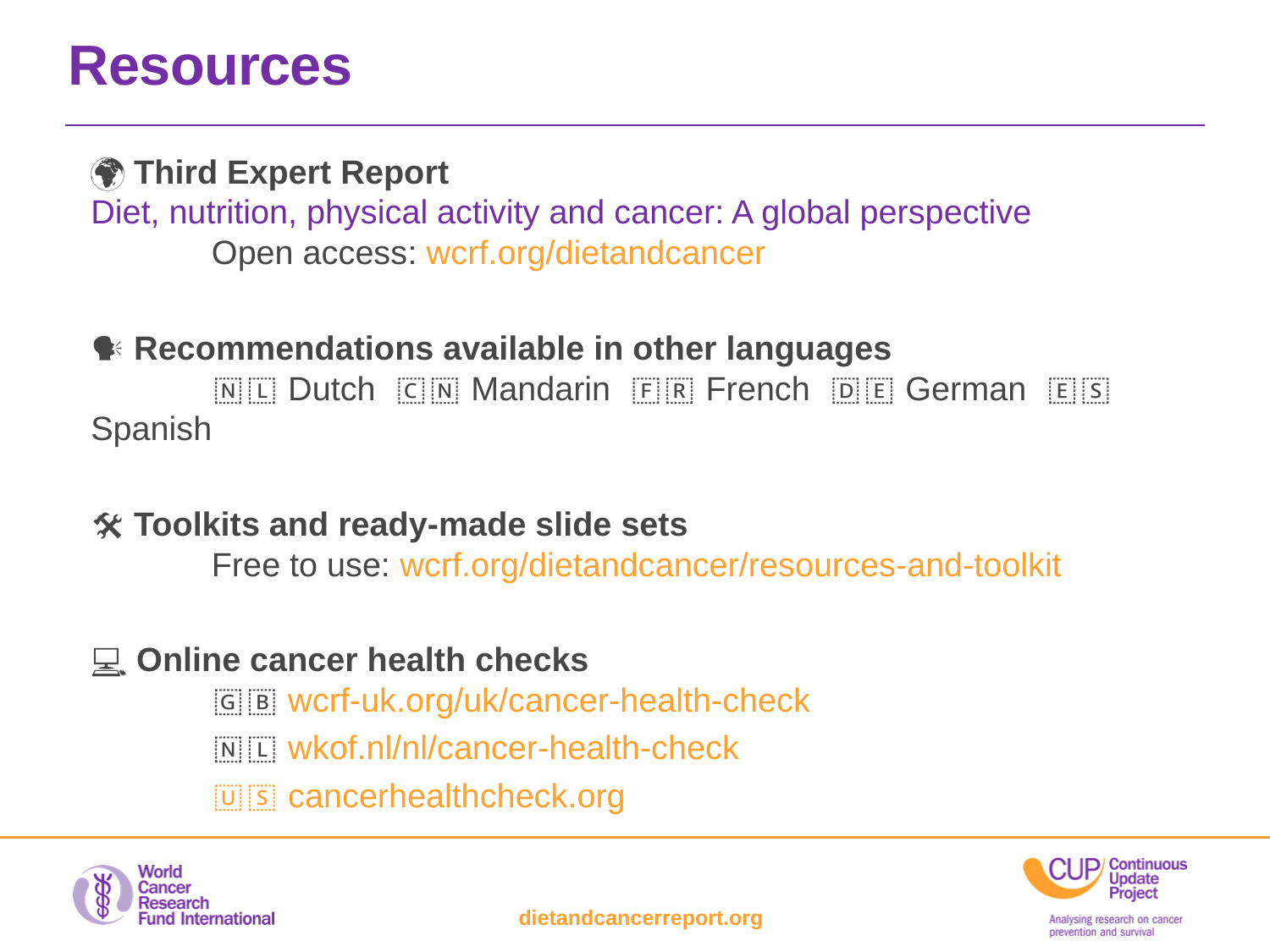

Resources
🌍 Third Expert Report
Diet, nutrition, physical activity and cancer: A global perspective
	Open access: wcrf.org/dietandcancer

🗣 Recommendations available in other languages
	🇳🇱 Dutch  🇨🇳 Mandarin  🇫🇷 French  🇩🇪 German  🇪🇸 Spanish

🛠 Toolkits and ready-made slide sets
	Free to use: wcrf.org/dietandcancer/resources-and-toolkit

💻 Online cancer health checks
	🇬🇧 wcrf-uk.org/uk/cancer-health-check
	🇳🇱 wkof.nl/nl/cancer-health-check
	🇺🇸 cancerhealthcheck.org